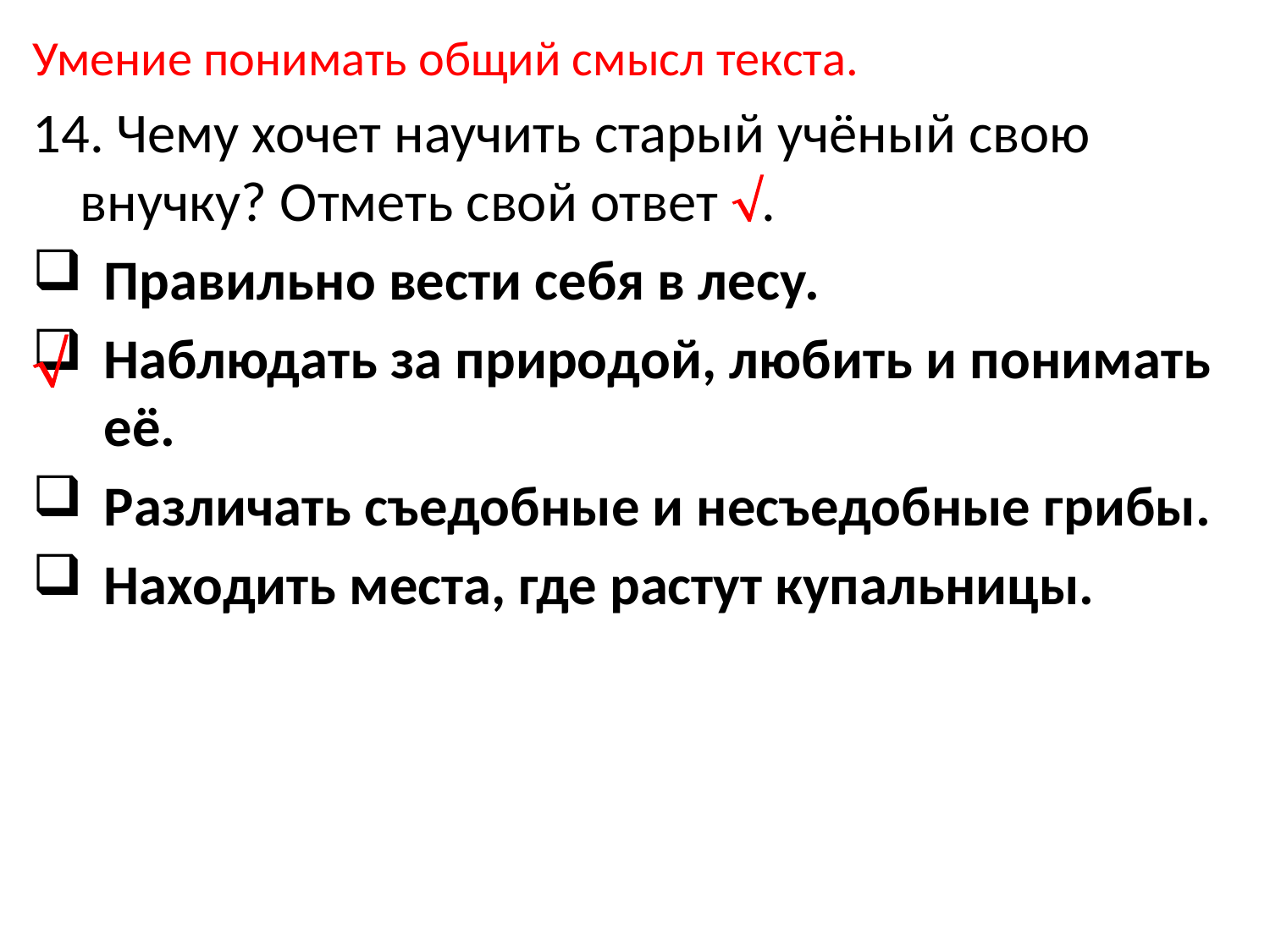

Умение понимать общий смысл текста.
14. Чему хочет научить старый учёный свою внучку? Отметь свой ответ √.
Правильно вести себя в лесу.
Наблюдать за природой, любить и понимать её.
Различать съедобные и несъедобные грибы.
Находить места, где растут купальницы.
√